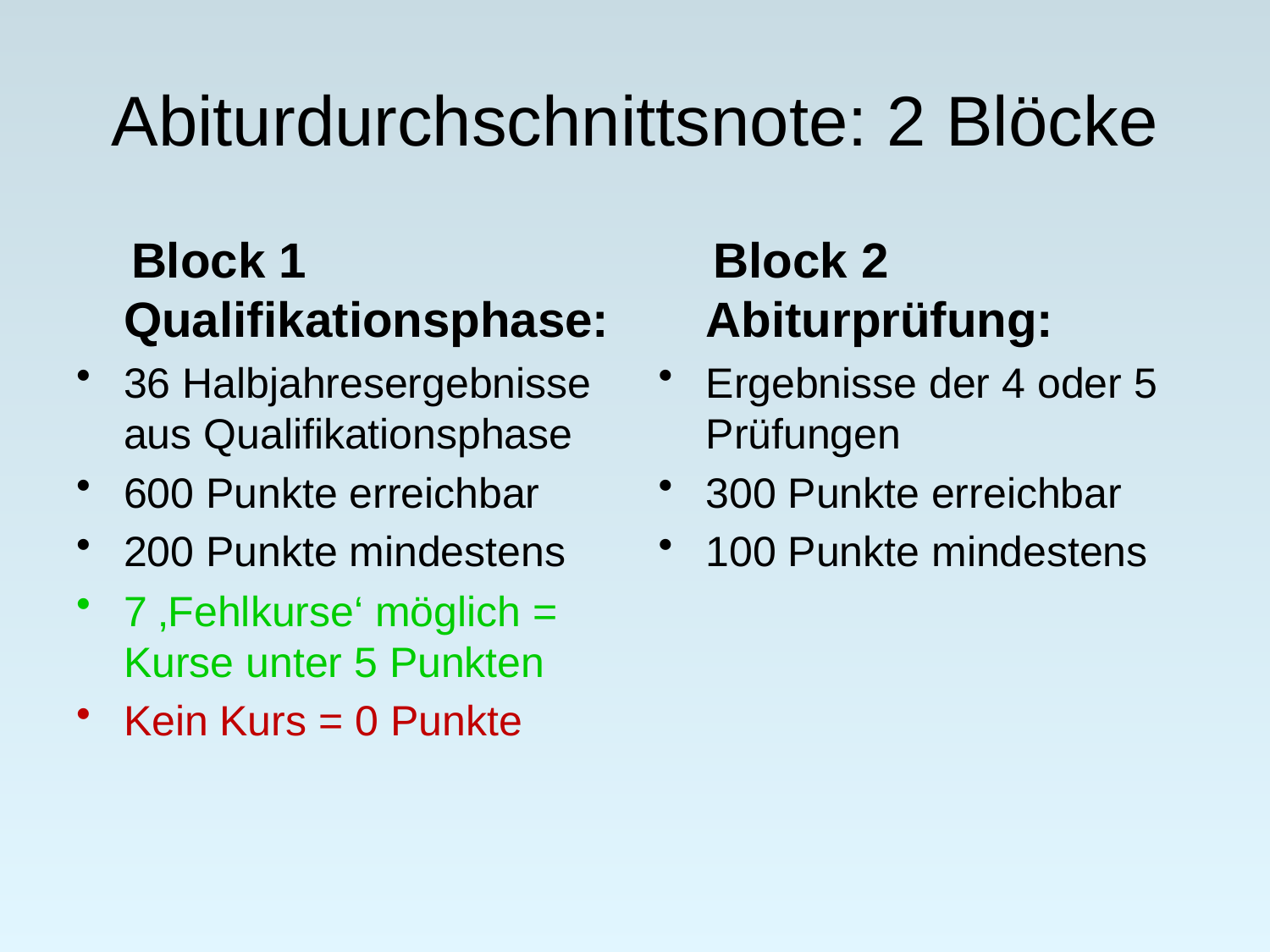

# Abiturdurchschnittsnote: 2 Blöcke
    Block 1 Qualifikationsphase:
36 Halbjahresergebnisse aus Qualifikationsphase
600 Punkte erreichbar
200 Punkte mindestens
7 ‚Fehlkurse‘ möglich =
Kurse unter 5 Punkten
Kein Kurs = 0 Punkte

    Block 2   Abiturprüfung:
Ergebnisse der 4 oder 5 Prüfungen
300 Punkte erreichbar
100 Punkte mindestens